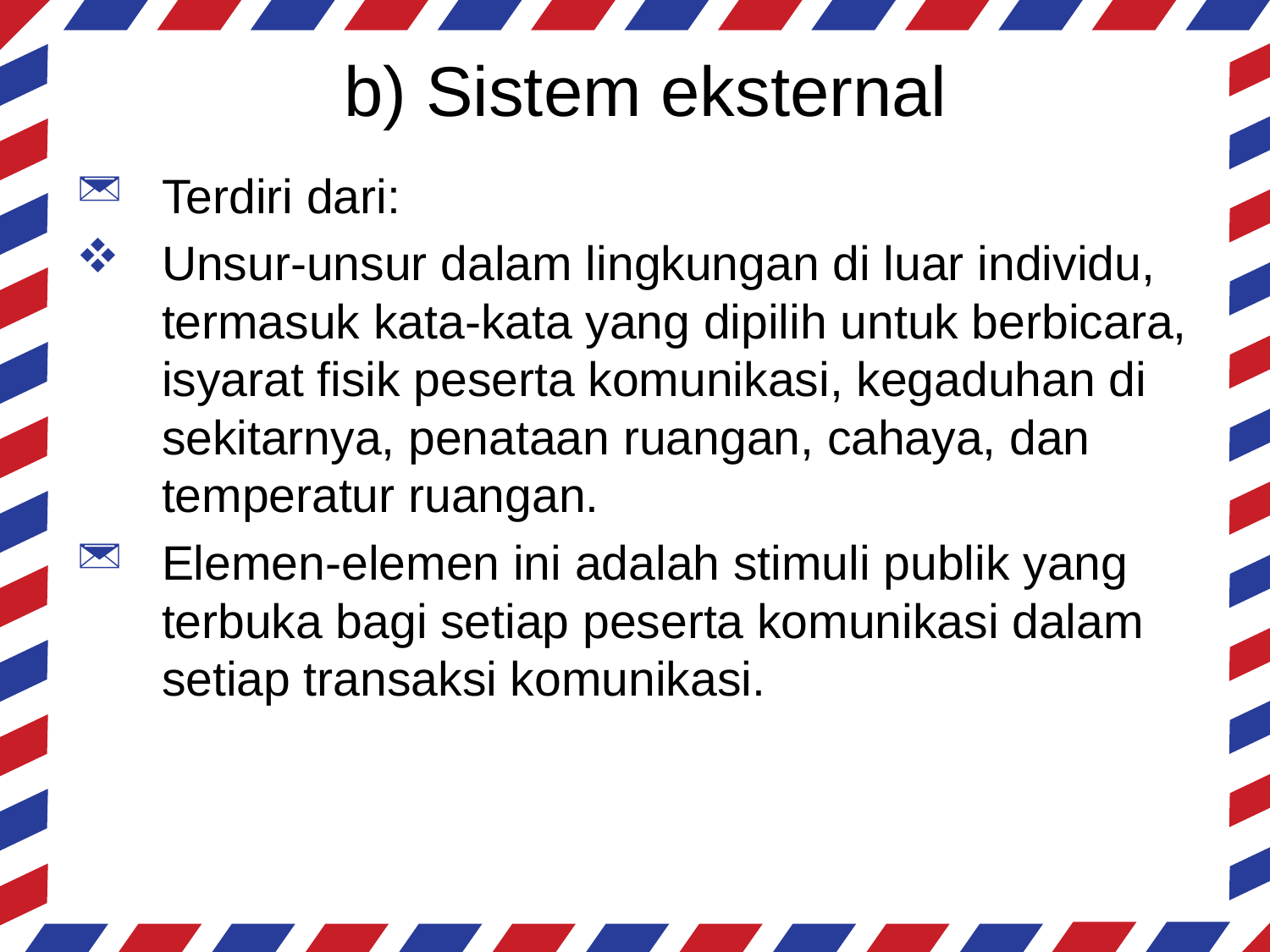

# b) Sistem eksternal
Terdiri dari:
Unsur-unsur dalam lingkungan di luar individu, termasuk kata-kata yang dipilih untuk berbicara, isyarat fisik peserta komunikasi, kegaduhan di sekitarnya, penataan ruangan, cahaya, dan temperatur ruangan.
Elemen-elemen ini adalah stimuli publik yang terbuka bagi setiap peserta komunikasi dalam setiap transaksi komunikasi.